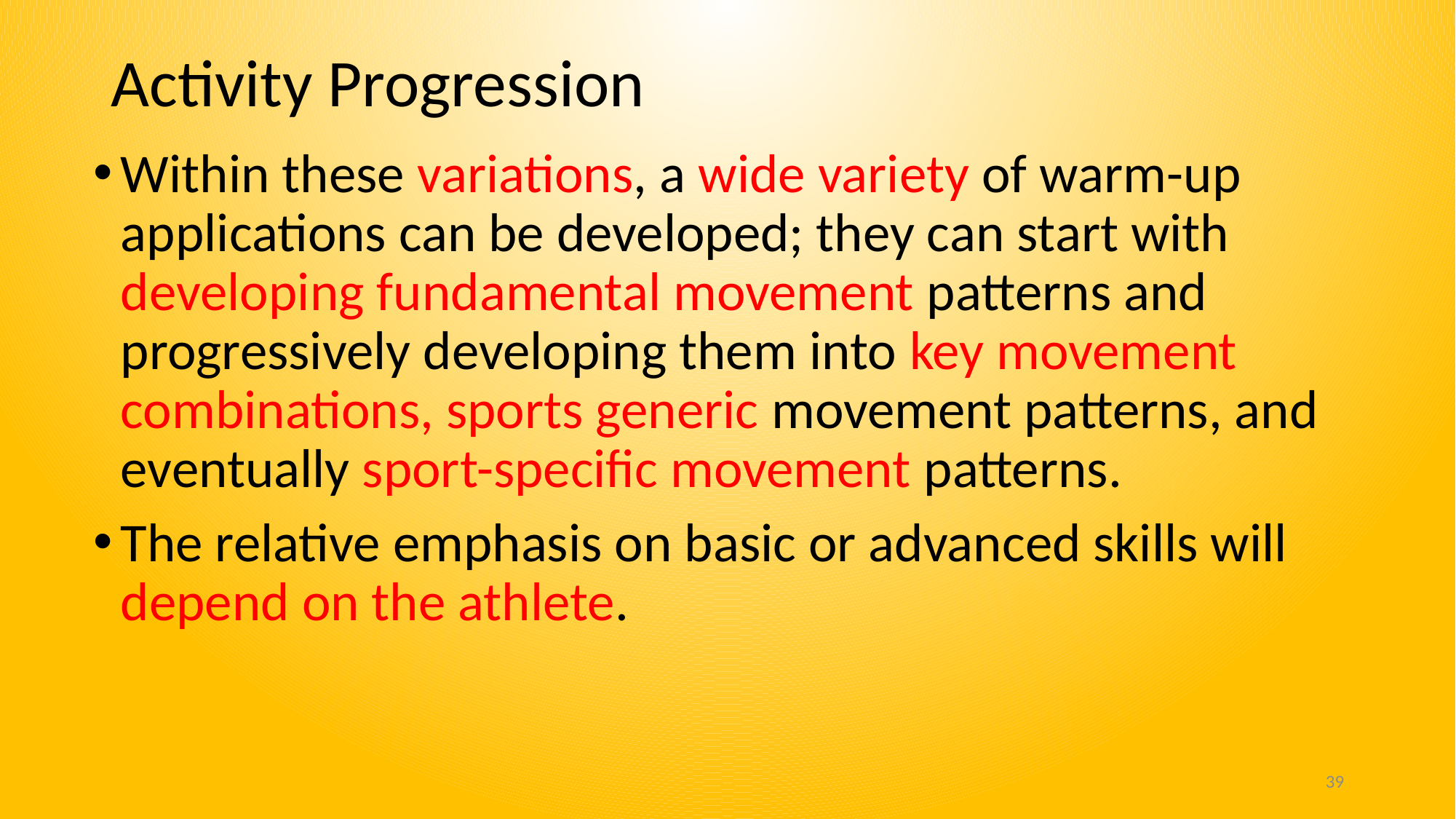

# Activity Progression
Within these variations, a wide variety of warm-up applications can be developed; they can start with developing fundamental movement patterns and progressively developing them into key movement combinations, sports generic movement patterns, and eventually sport-specific movement patterns.
The relative emphasis on basic or advanced skills will depend on the athlete.
39